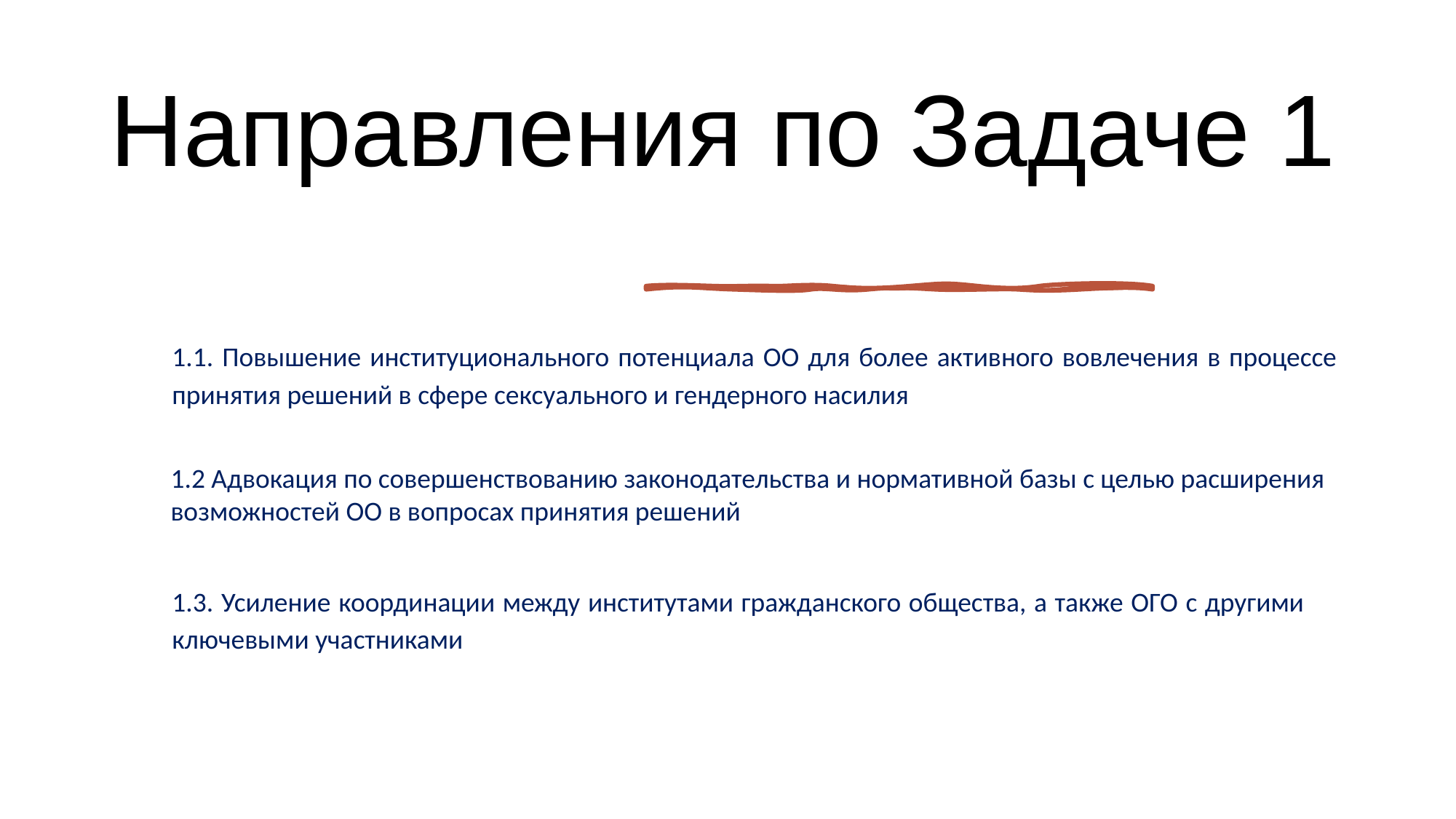

# Направления по Задаче 1

1.1. Повышение институционального потенциала ОО для более активного вовлечения в процессе принятия решений в сфере сексуального и гендерного насилия
1.2 Адвокация по совершенствованию законодательства и нормативной базы с целью расширения возможностей ОО в вопросах принятия решений
1.3. Усиление координации между институтами гражданского общества, а также ОГО с другими ключевыми участниками